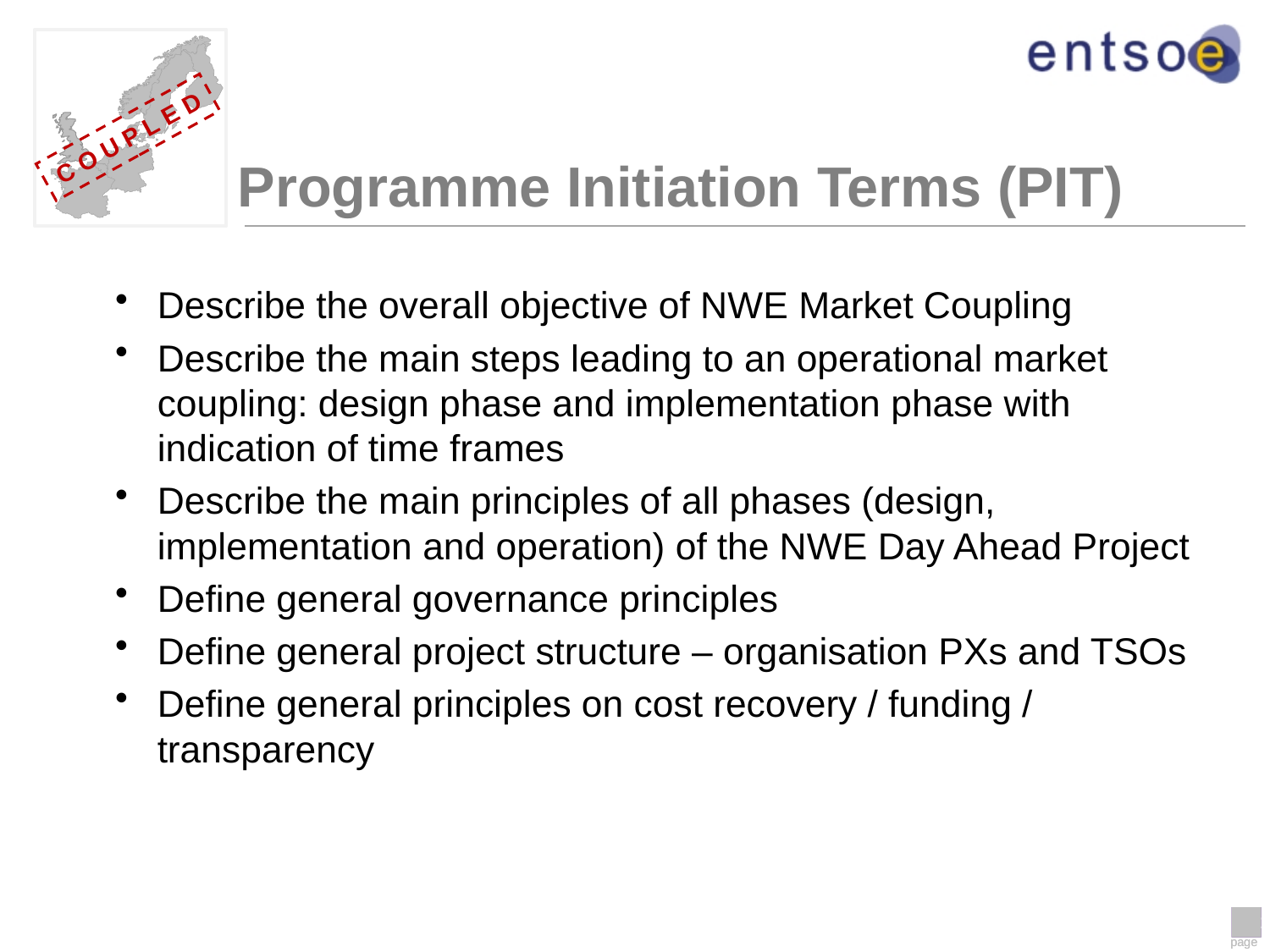

# Programme Initiation Terms (PIT)
Describe the overall objective of NWE Market Coupling
Describe the main steps leading to an operational market coupling: design phase and implementation phase with indication of time frames
Describe the main principles of all phases (design, implementation and operation) of the NWE Day Ahead Project
Define general governance principles
Define general project structure – organisation PXs and TSOs
Define general principles on cost recovery / funding / transparency